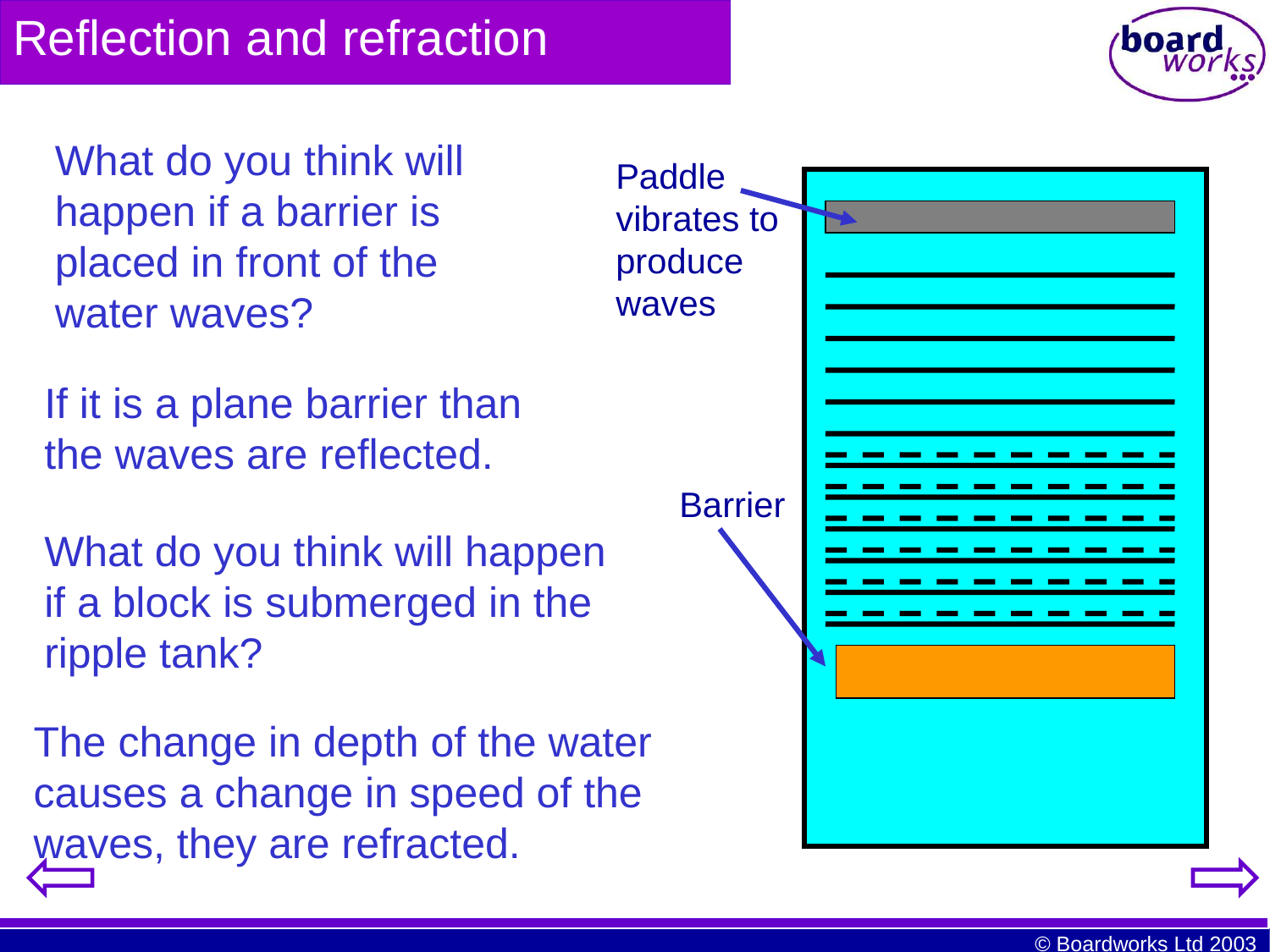

# Reflection and refraction
What do you think will happen if a barrier is placed in front of the water waves?
Paddle vibrates to produce waves

If it is a plane barrier than the waves are reflected.

Barrier

What do you think will happen if a block is submerged in the ripple tank?

The change in depth of the water causes a change in speed of the waves, they are refracted.